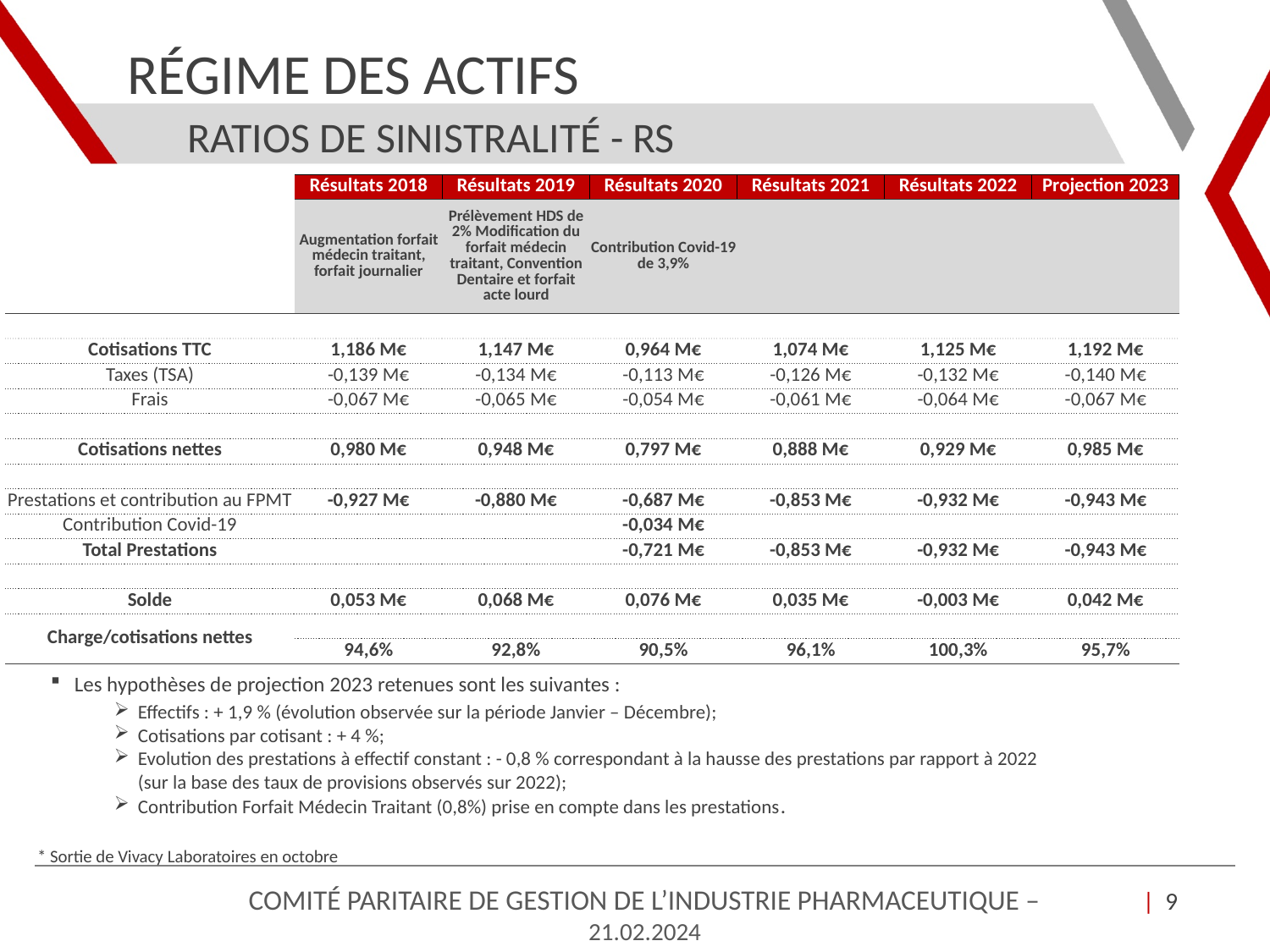

# Régime des Actifs
Ratios de sinistralité - RS
|  | Résultats 2018 | Résultats 2019 | Résultats 2020 | Résultats 2021 | Résultats 2022 | Projection 2023 |
| --- | --- | --- | --- | --- | --- | --- |
|  | Augmentation forfait médecin traitant, forfait journalier | Prélèvement HDS de 2% Modification du forfait médecin traitant, Convention Dentaire et forfait acte lourd | Contribution Covid-19 de 3,9% |  |  |  |
|  |  |  |  |  |  |  |
| Cotisations TTC | 1,186 M€ | 1,147 M€ | 0,964 M€ | 1,074 M€ | 1,125 M€ | 1,192 M€ |
| Taxes (TSA) | -0,139 M€ | -0,134 M€ | -0,113 M€ | -0,126 M€ | -0,132 M€ | -0,140 M€ |
| Frais | -0,067 M€ | -0,065 M€ | -0,054 M€ | -0,061 M€ | -0,064 M€ | -0,067 M€ |
|  |  |  |  |  |  |  |
| Cotisations nettes | 0,980 M€ | 0,948 M€ | 0,797 M€ | 0,888 M€ | 0,929 M€ | 0,985 M€ |
|  |  |  |  |  |  |  |
| Prestations et contribution au FPMT | -0,927 M€ | -0,880 M€ | -0,687 M€ | -0,853 M€ | -0,932 M€ | -0,943 M€ |
| Contribution Covid-19 |  |  | -0,034 M€ |  |  |  |
| Total Prestations |  |  | -0,721 M€ | -0,853 M€ | -0,932 M€ | -0,943 M€ |
|  |  |  |  |  |  |  |
| Solde | 0,053 M€ | 0,068 M€ | 0,076 M€ | 0,035 M€ | -0,003 M€ | 0,042 M€ |
| Charge/cotisations nettes |  |  |  |  |  |  |
|  | 94,6% | 92,8% | 90,5% | 96,1% | 100,3% | 95,7% |

Les hypothèses de projection 2023 retenues sont les suivantes :
Effectifs : + 1,9 % (évolution observée sur la période Janvier – Décembre);
Cotisations par cotisant : + 4 %;
Evolution des prestations à effectif constant : - 0,8 % correspondant à la hausse des prestations par rapport à 2022 (sur la base des taux de provisions observés sur 2022);
Contribution Forfait Médecin Traitant (0,8%) prise en compte dans les prestations.

* Sortie de Vivacy Laboratoires en octobre